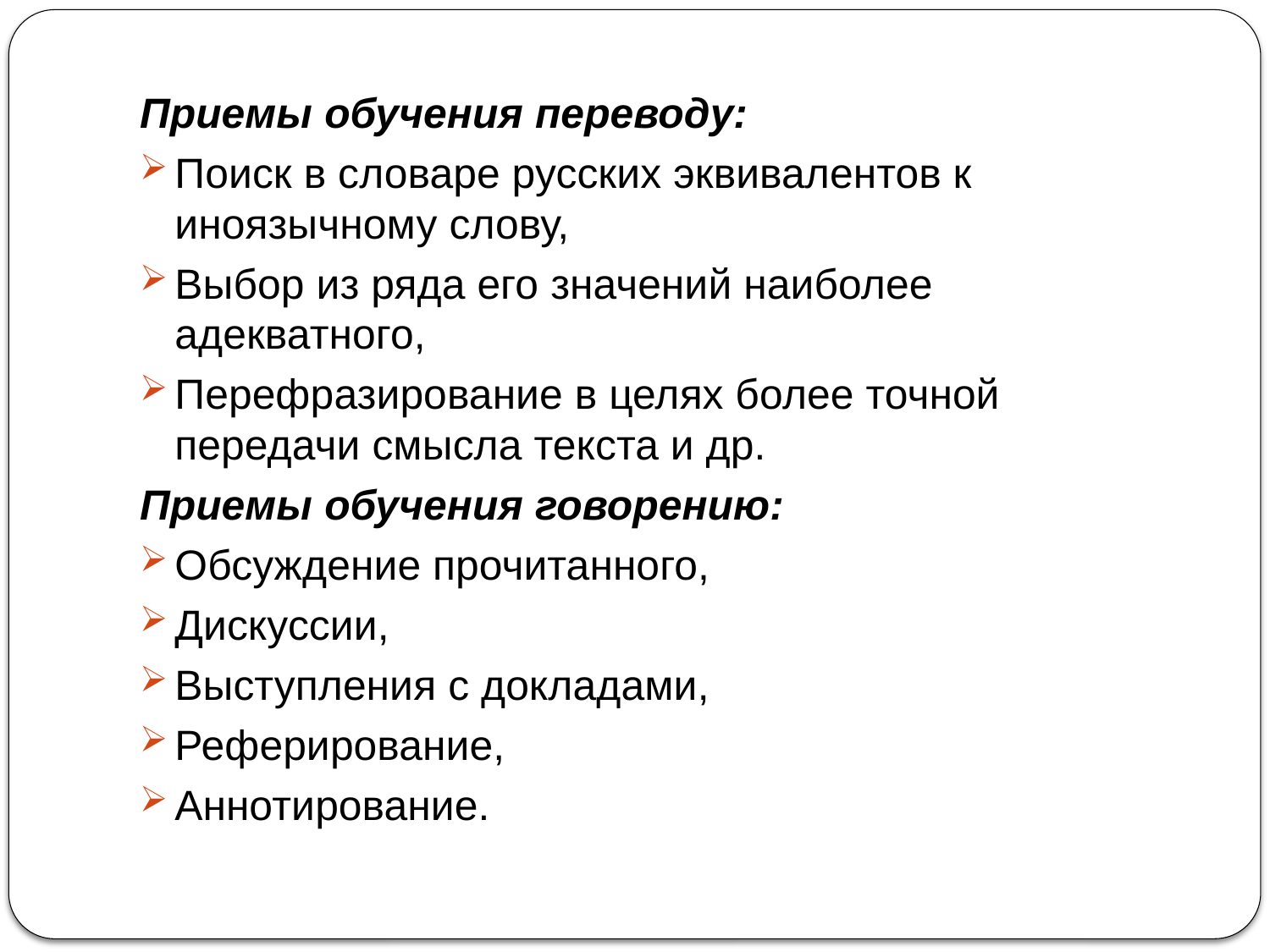

Приемы обучения переводу:
Поиск в словаре русских эквивалентов к иноязычному слову,
Выбор из ряда его значений наиболее адекватного,
Перефразирование в целях более точной передачи смысла текста и др.
Приемы обучения говорению:
Обсуждение прочитанного,
Дискуссии,
Выступления с докладами,
Реферирование,
Аннотирование.